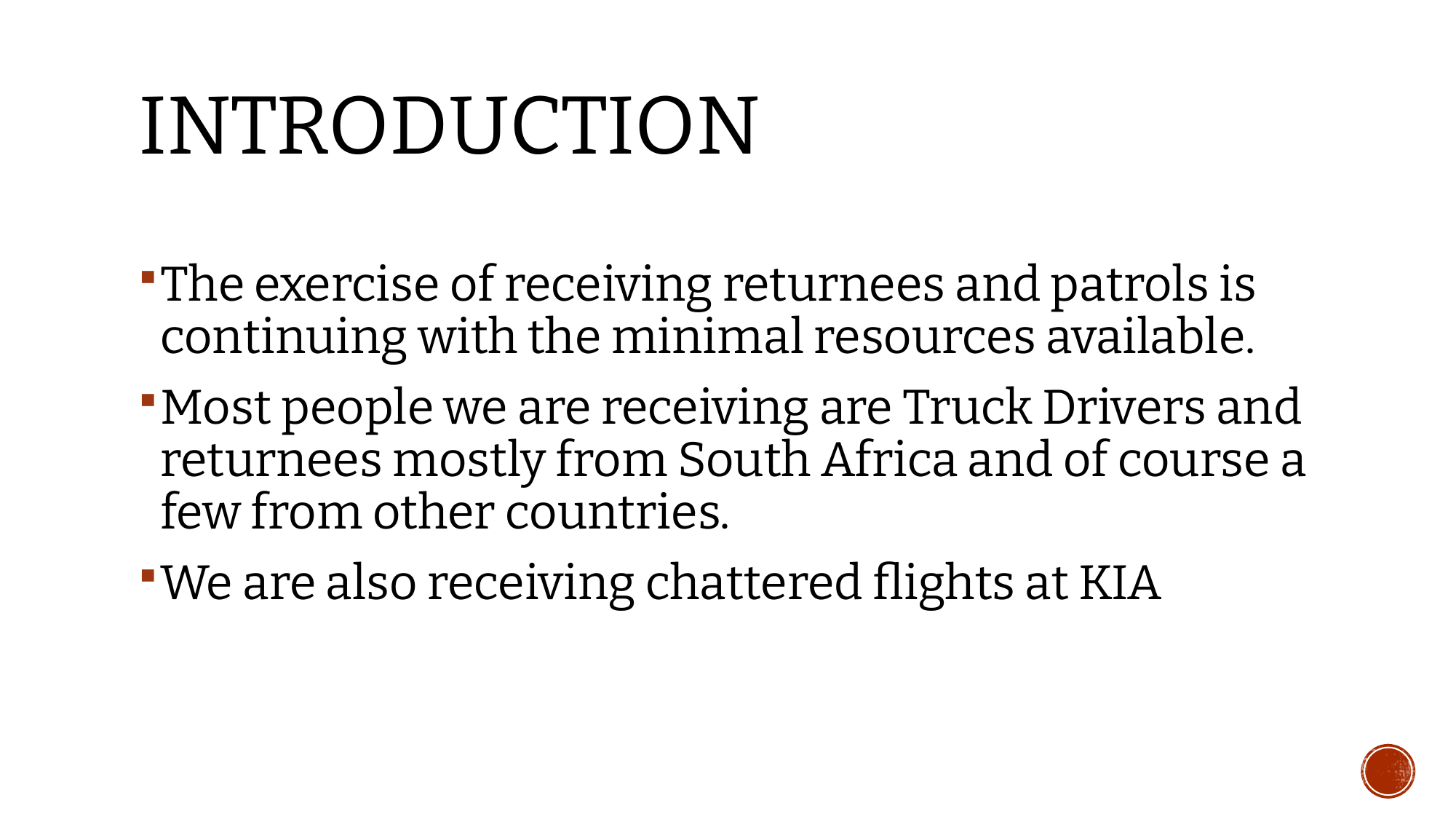

# introduction
The exercise of receiving returnees and patrols is continuing with the minimal resources available.
Most people we are receiving are Truck Drivers and returnees mostly from South Africa and of course a few from other countries.
We are also receiving chattered flights at KIA